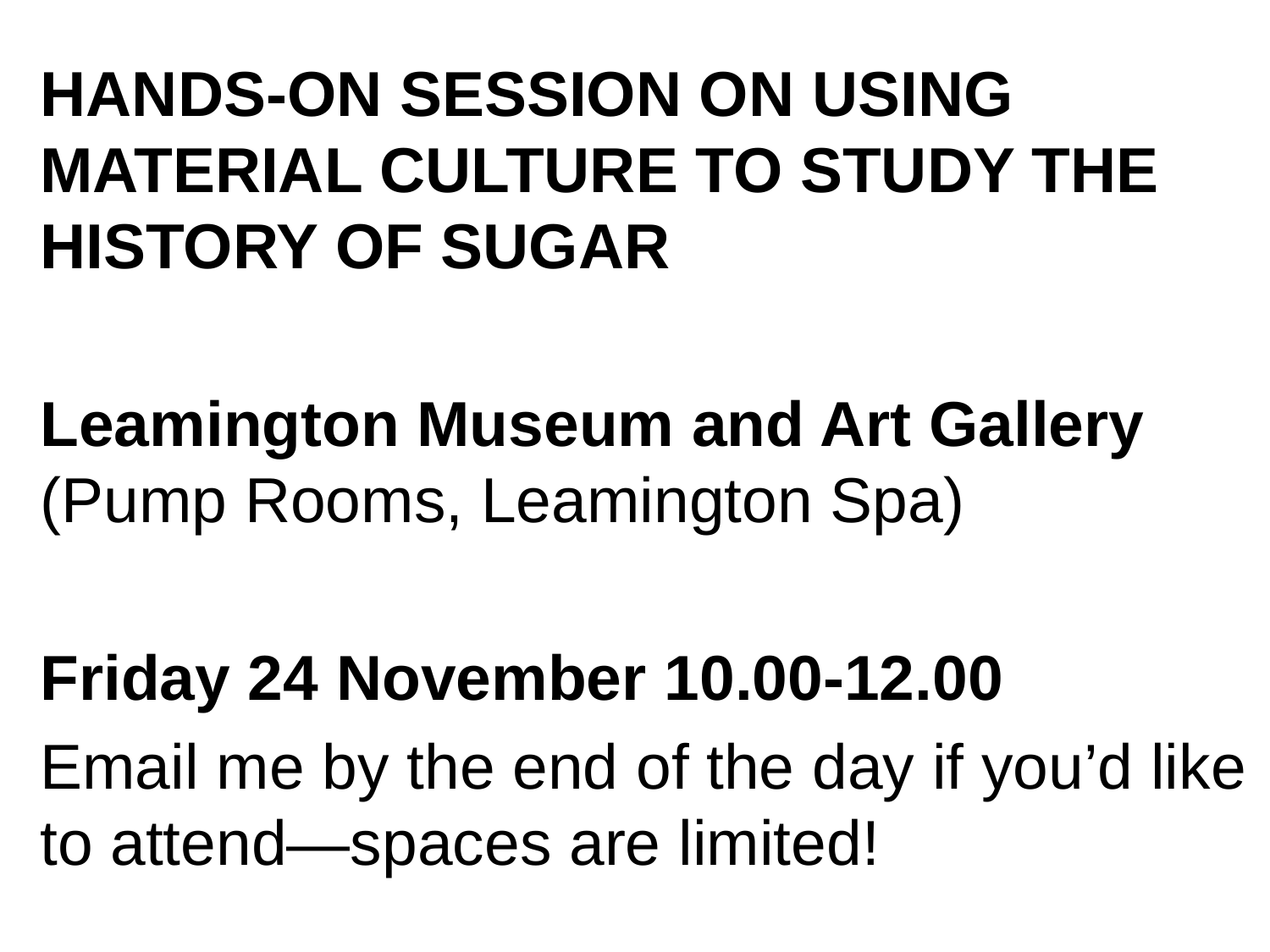

HANDS-ON SESSION ON USING MATERIAL CULTURE TO STUDY THE HISTORY OF SUGAR

Leamington Museum and Art Gallery (Pump Rooms, Leamington Spa)

Friday 24 November 10.00-12.00
Email me by the end of the day if you’d like to attend—spaces are limited!